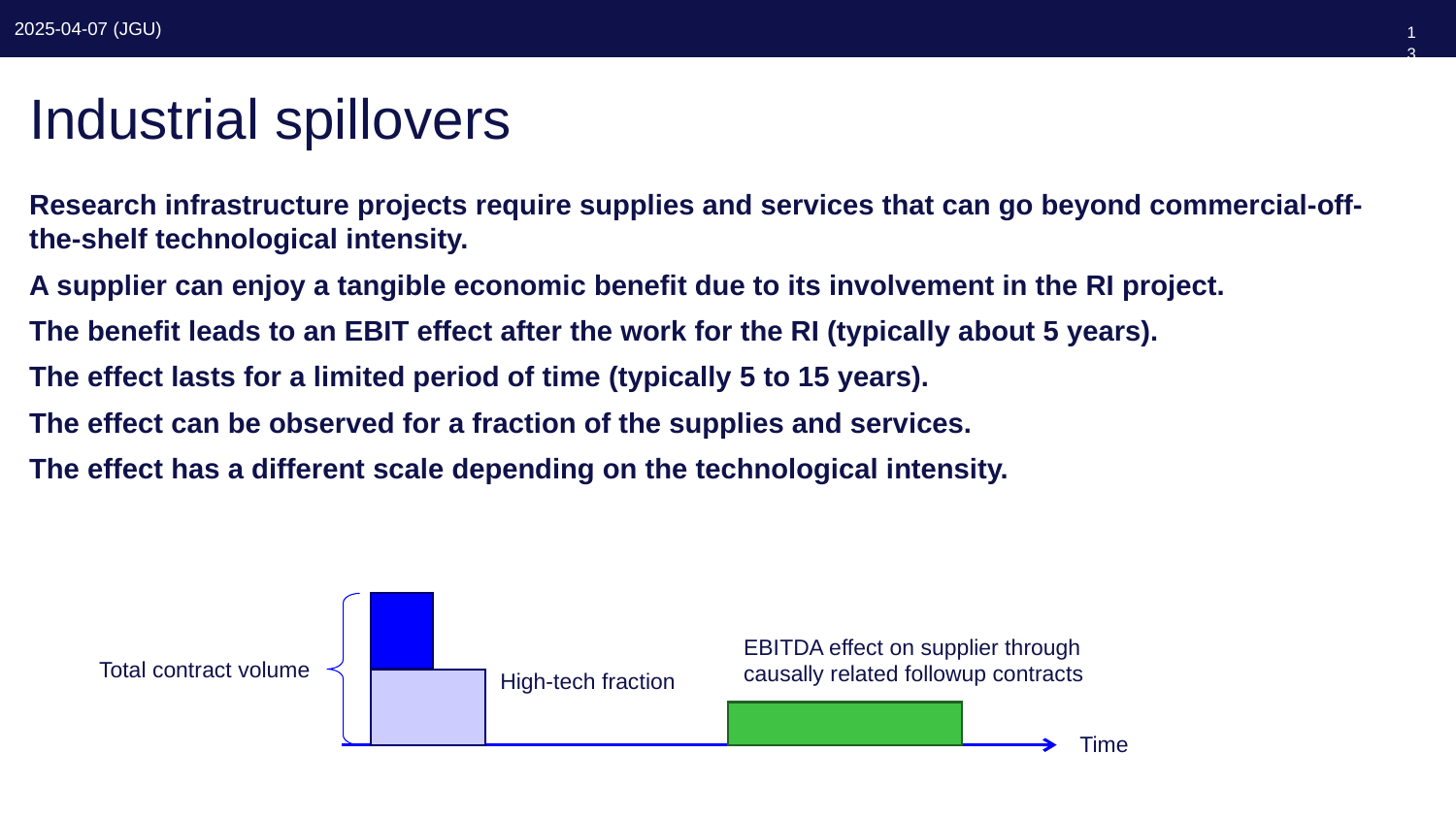

139
# Industrial spillovers
Research infrastructure projects require supplies and services that can go beyond commercial-off-the-shelf technological intensity.
A supplier can enjoy a tangible economic benefit due to its involvement in the RI project.
The benefit leads to an EBIT effect after the work for the RI (typically about 5 years).
The effect lasts for a limited period of time (typically 5 to 15 years).
The effect can be observed for a fraction of the supplies and services.
The effect has a different scale depending on the technological intensity.

EBITDA effect on supplier through
causally related followup contracts
Total contract volume
High-tech fraction

Time